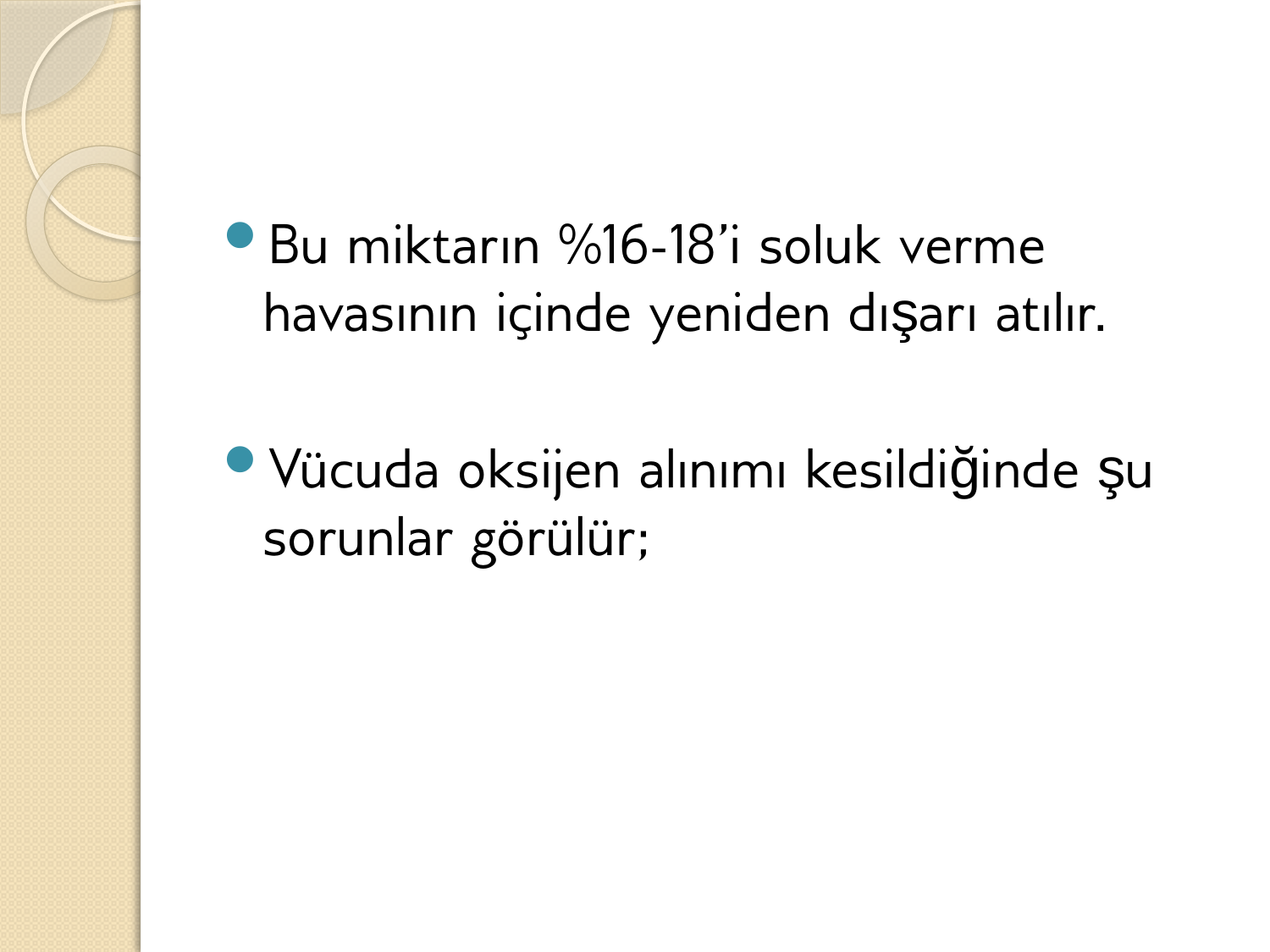

Bu miktarın %16-18’i soluk verme havasının içinde yeniden dışarı atılır.

Vücuda oksijen alınımı kesildiğinde şu sorunlar görülür;